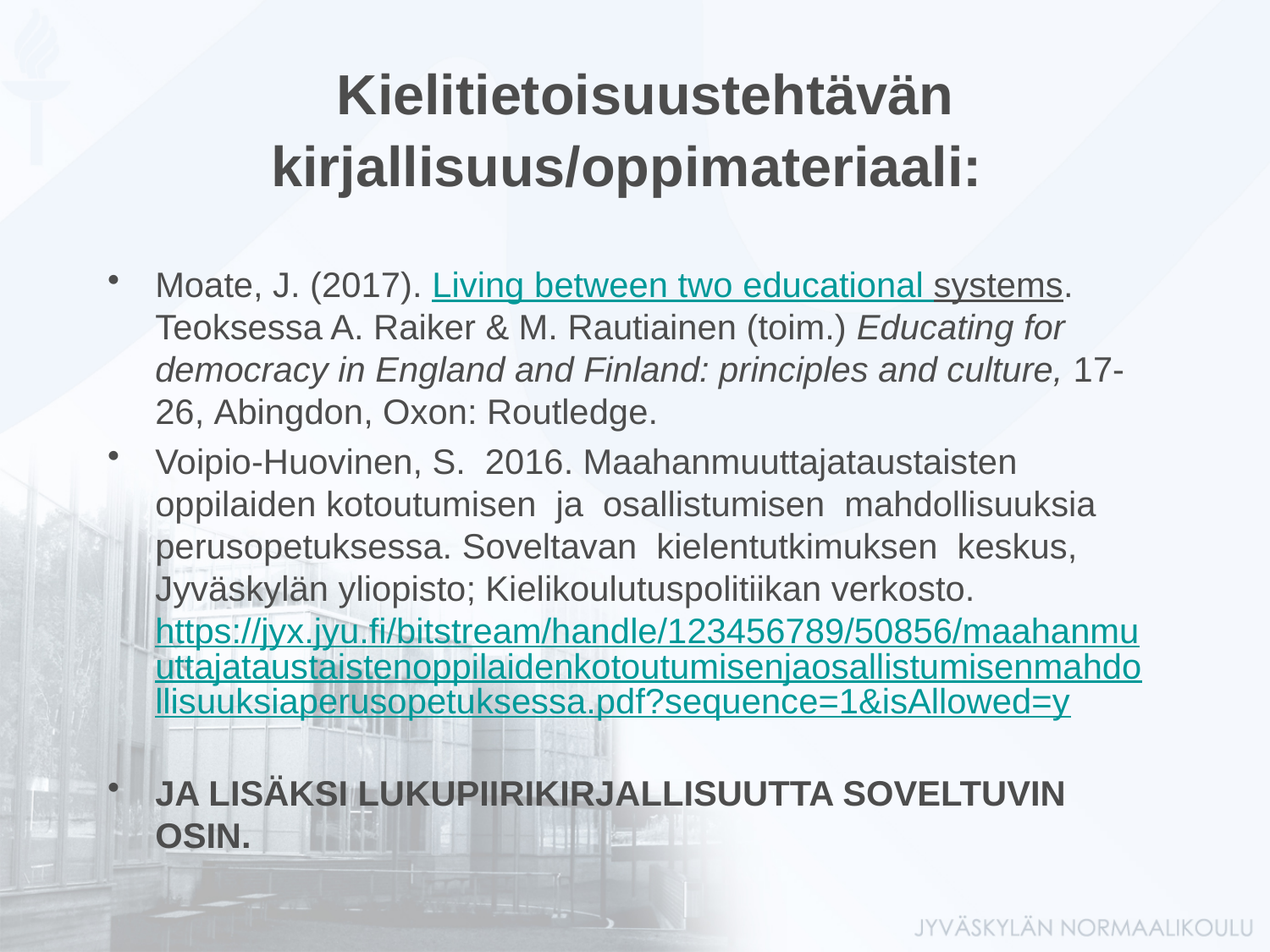

# Kielitietoisuustehtävän kirjallisuus/oppimateriaali:
Moate, J. (2017). Living between two educational systems. Teoksessa A. Raiker & M. Rautiainen (toim.) Educating for democracy in England and Finland: principles and culture, 17-26, Abingdon, Oxon: Routledge.
Voipio-Huovinen, S.  2016. Maahanmuuttajataustaisten oppilaiden kotoutumisen  ja  osallistumisen  mahdollisuuksia perusopetuksessa. Soveltavan  kielentutkimuksen  keskus, Jyväskylän yliopisto; Kielikoulutuspolitiikan verkosto.  
https://jyx.jyu.fi/bitstream/handle/123456789/50856/maahanmuuttajataustaistenoppilaidenkotoutumisenjaosallistumisenmahdollisuuksiaperusopetuksessa.pdf?sequence=1&isAllowed=y
JA LISÄKSI LUKUPIIRIKIRJALLISUUTTA SOVELTUVIN OSIN.